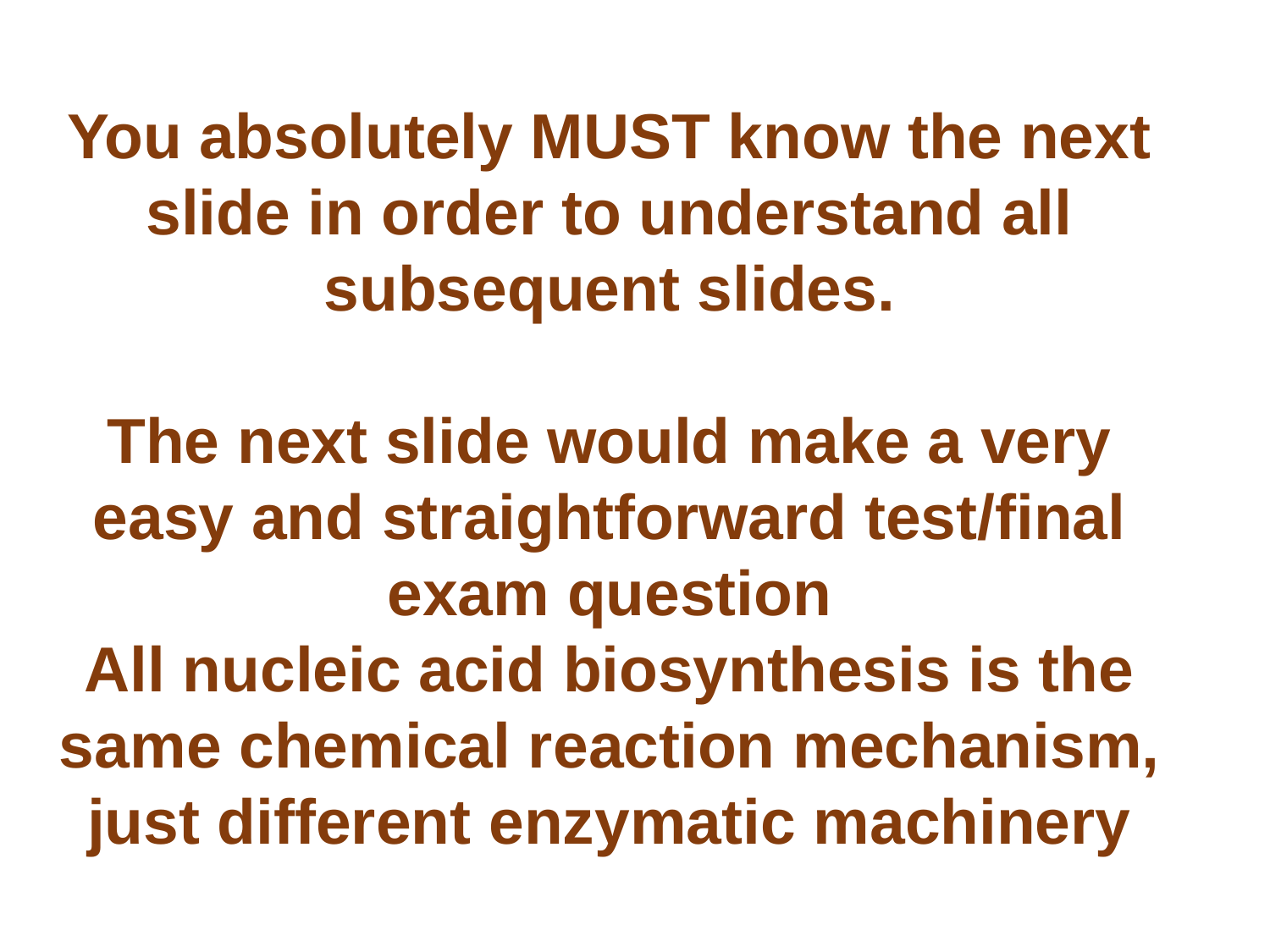

# You absolutely MUST know the next slide in order to understand all subsequent slides. The next slide would make a very easy and straightforward test/final exam question All nucleic acid biosynthesis is the same chemical reaction mechanism, just different enzymatic machinery